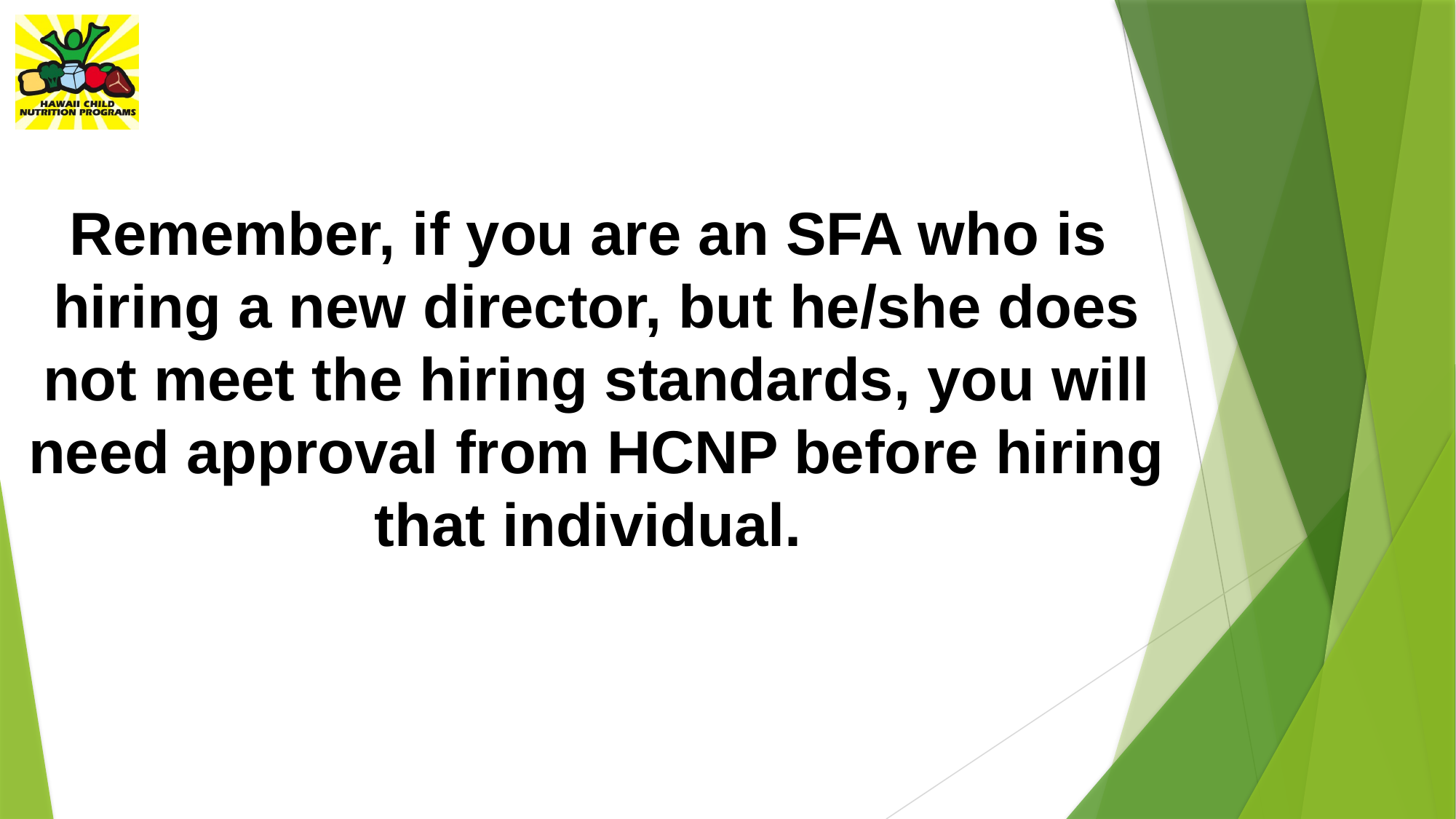

# Remember, if you are an SFA who is  hiring a new director, but he/she does not meet the hiring standards, you will need approval from HCNP before hiring that individual.